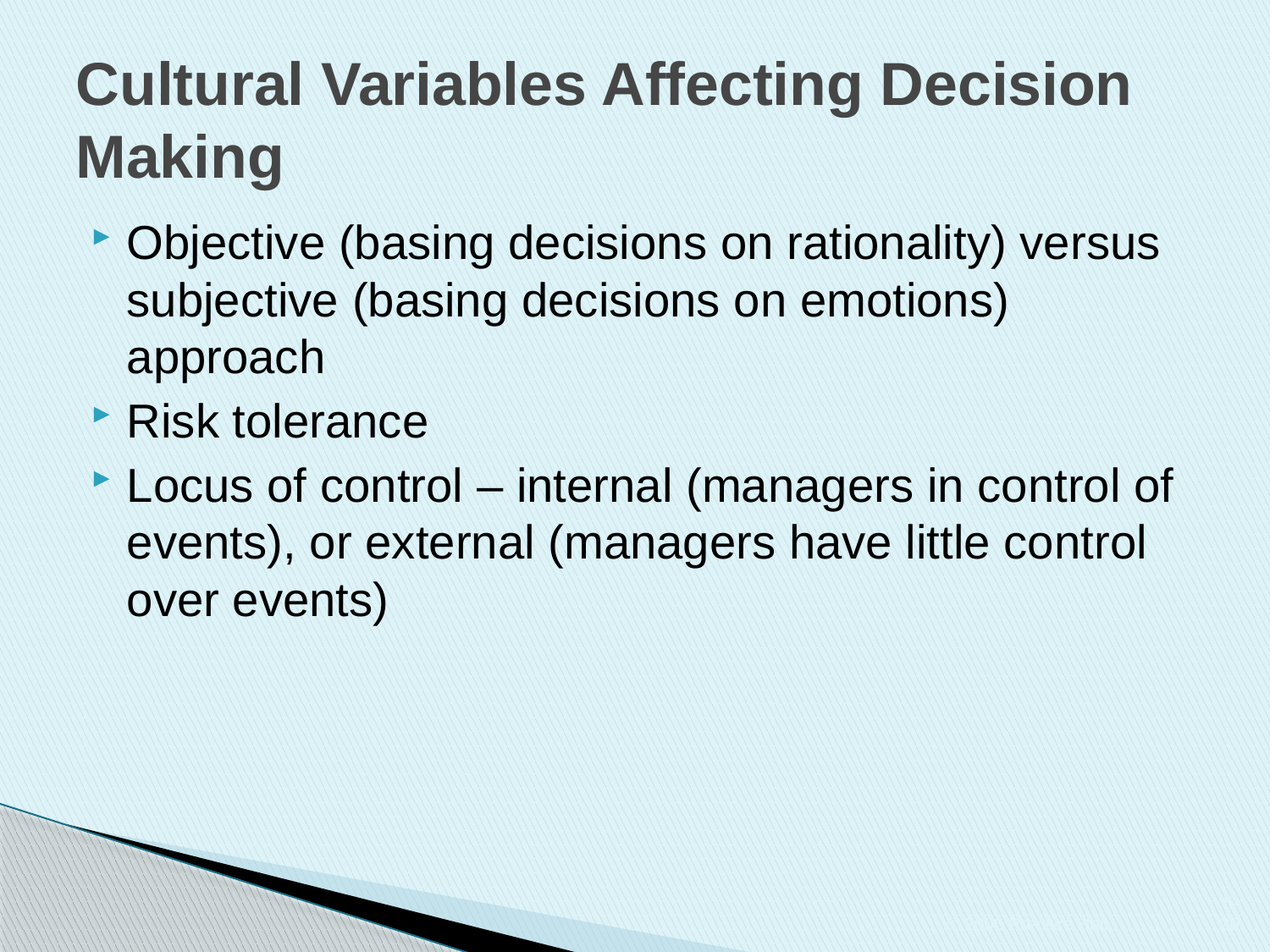

# Cultural Variables Affecting Decision Making
Objective (basing decisions on rationality) versus subjective (basing decisions on emotions) approach
Risk tolerance
Locus of control – internal (managers in control of events), or external (managers have little control over events)
© 2006 Prentice Hall
5-20